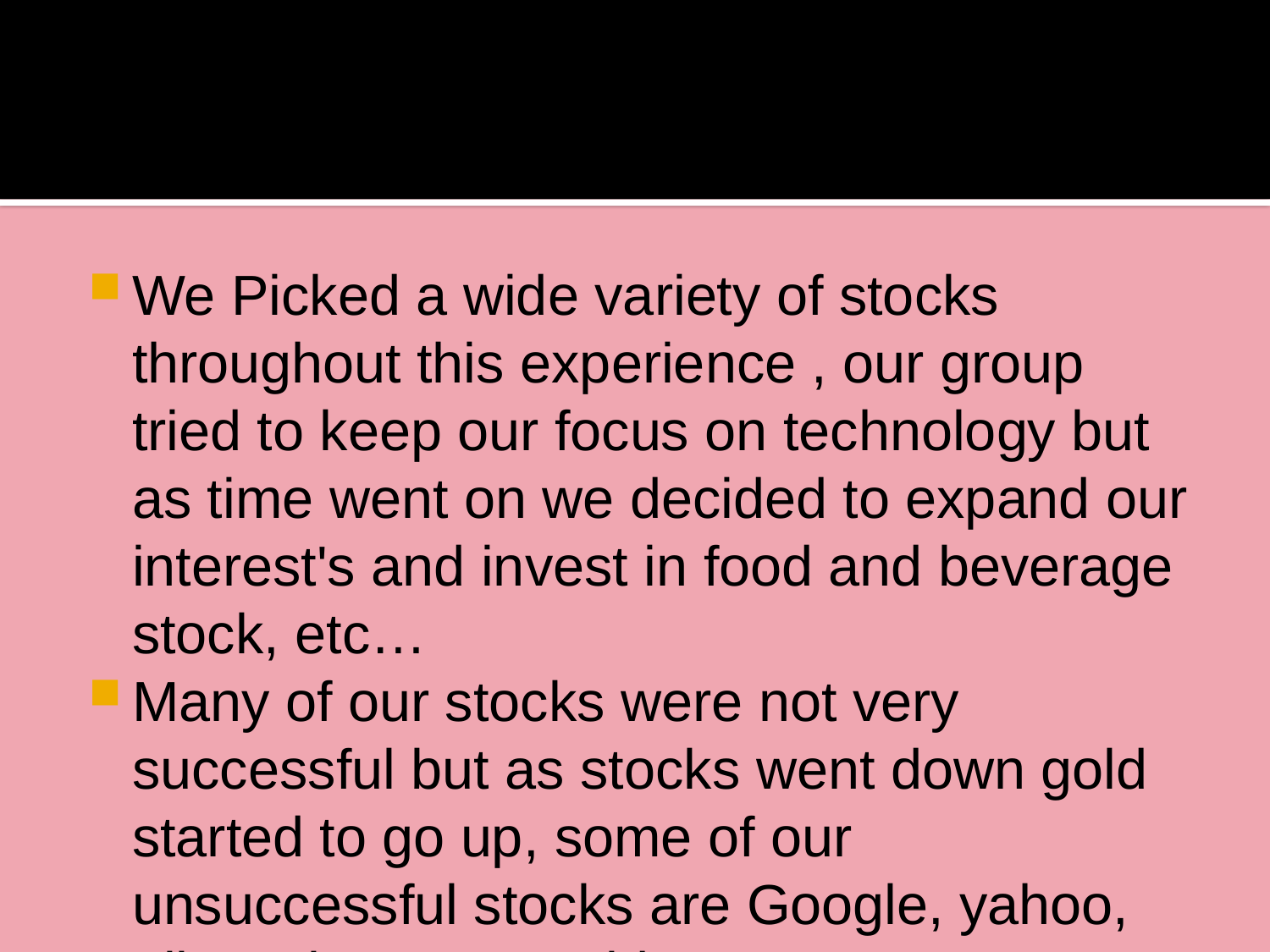

#
We Picked a wide variety of stocks throughout this experience , our group tried to keep our focus on technology but as time went on we decided to expand our interest's and invest in food and beverage stock, etc…
Many of our stocks were not very successful but as stocks went down gold started to go up, some of our unsuccessful stocks are Google, yahoo, oil stocks, McDonalds, etc….